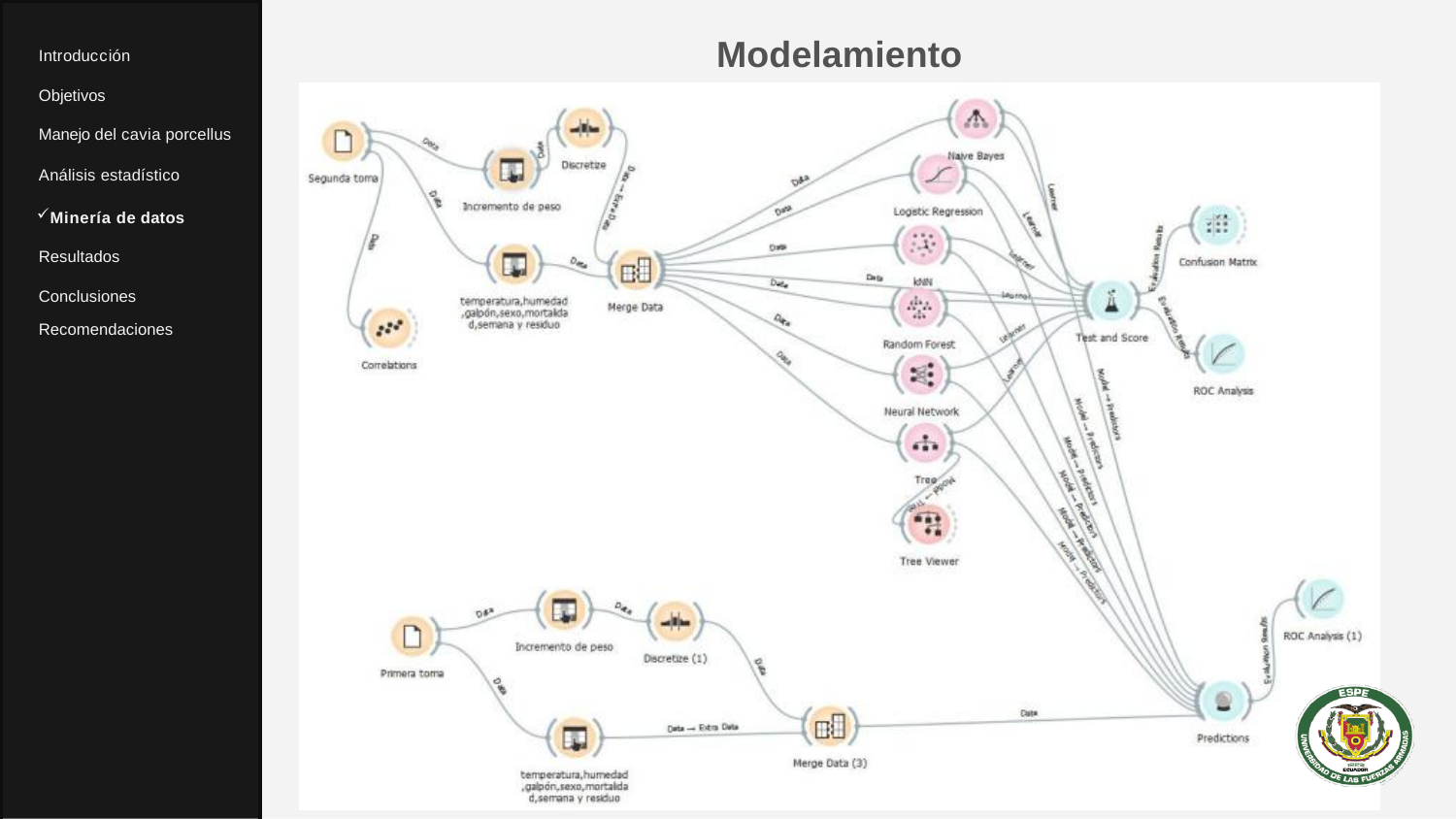

# Modelamiento
Introducción
Objetivos

Manejo del cavia porcellus

Análisis estadístico
Minería de datos  Resultados  Conclusiones
Recomendaciones